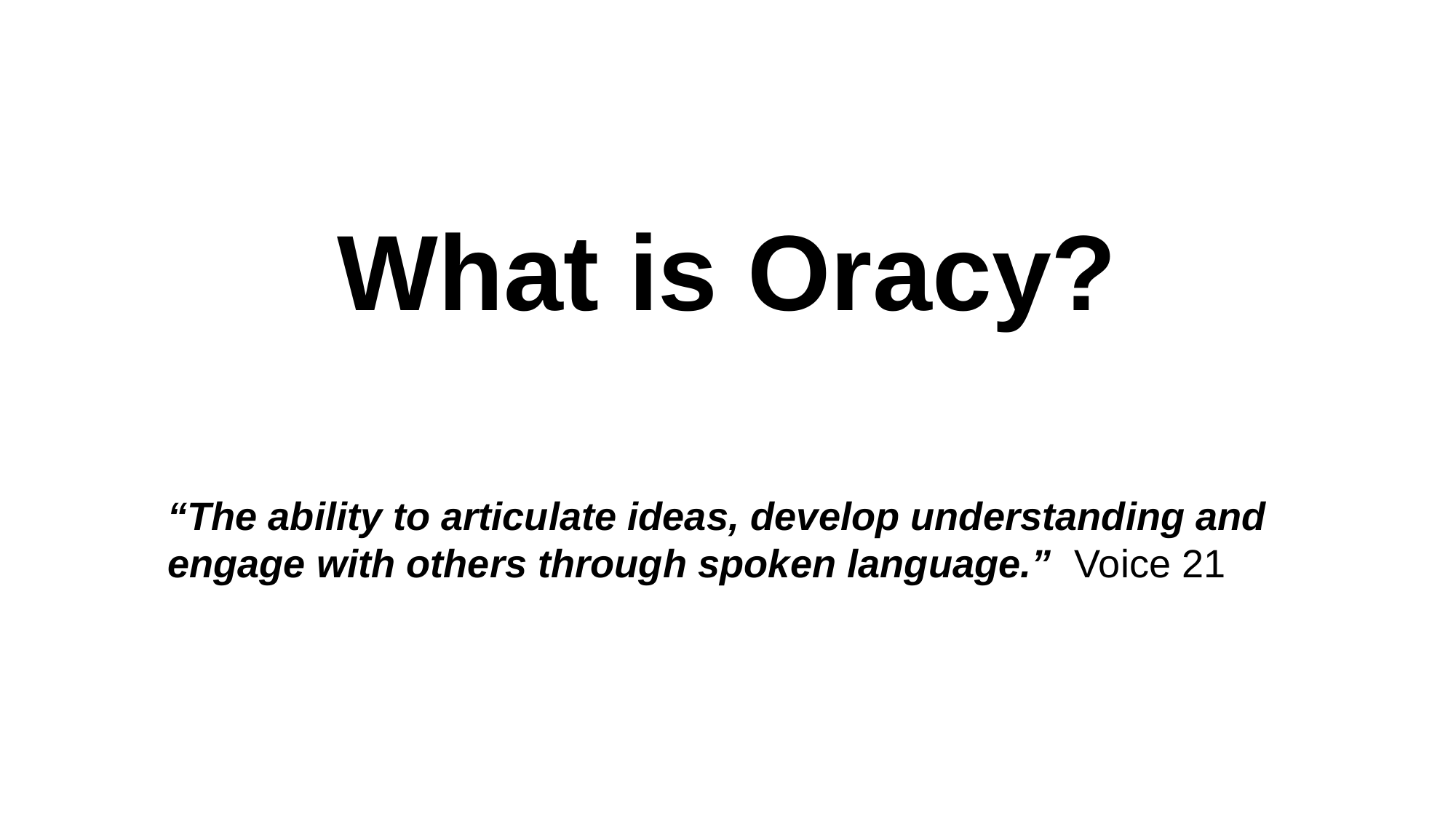

What is Oracy?
“The ability to articulate ideas, develop understanding and engage with others through spoken language.”  Voice 21